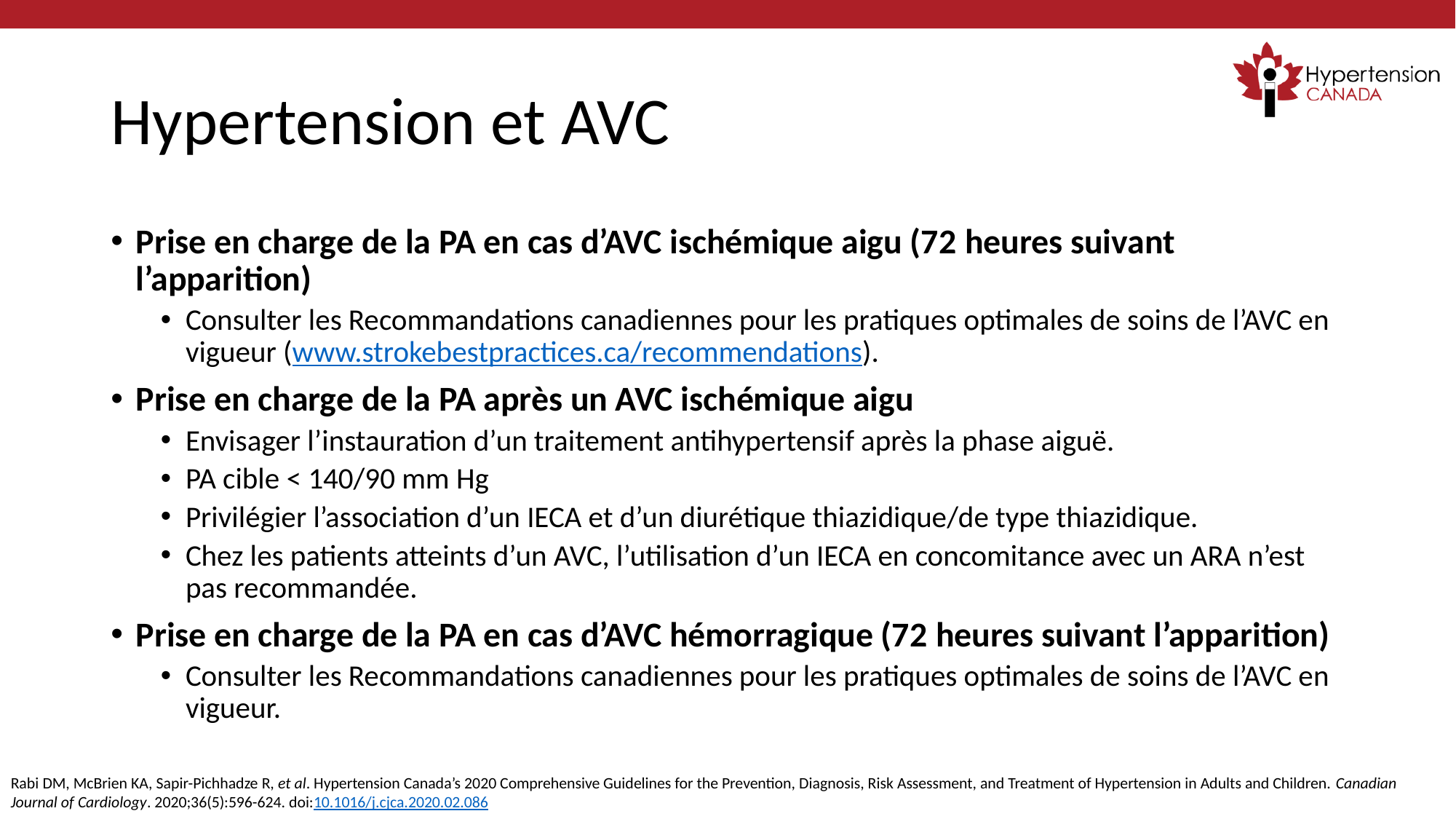

# Hypertension et AVC
Prise en charge de la PA en cas d’AVC ischémique aigu (72 heures suivant l’apparition)
Consulter les Recommandations canadiennes pour les pratiques optimales de soins de l’AVC en vigueur (www.strokebestpractices.ca/recommendations).
Prise en charge de la PA après un AVC ischémique aigu
Envisager l’instauration d’un traitement antihypertensif après la phase aiguë.
PA cible < 140/90 mm Hg
Privilégier l’association d’un IECA et d’un diurétique thiazidique/de type thiazidique.
Chez les patients atteints d’un AVC, l’utilisation d’un IECA en concomitance avec un ARA n’est pas recommandée.
Prise en charge de la PA en cas d’AVC hémorragique (72 heures suivant l’apparition)
Consulter les Recommandations canadiennes pour les pratiques optimales de soins de l’AVC en vigueur.
Rabi DM, McBrien KA, Sapir-Pichhadze R, et al. Hypertension Canada’s 2020 Comprehensive Guidelines for the Prevention, Diagnosis, Risk Assessment, and Treatment of Hypertension in Adults and Children. Canadian Journal of Cardiology. 2020;36(5):596-624. doi:10.1016/j.cjca.2020.02.086